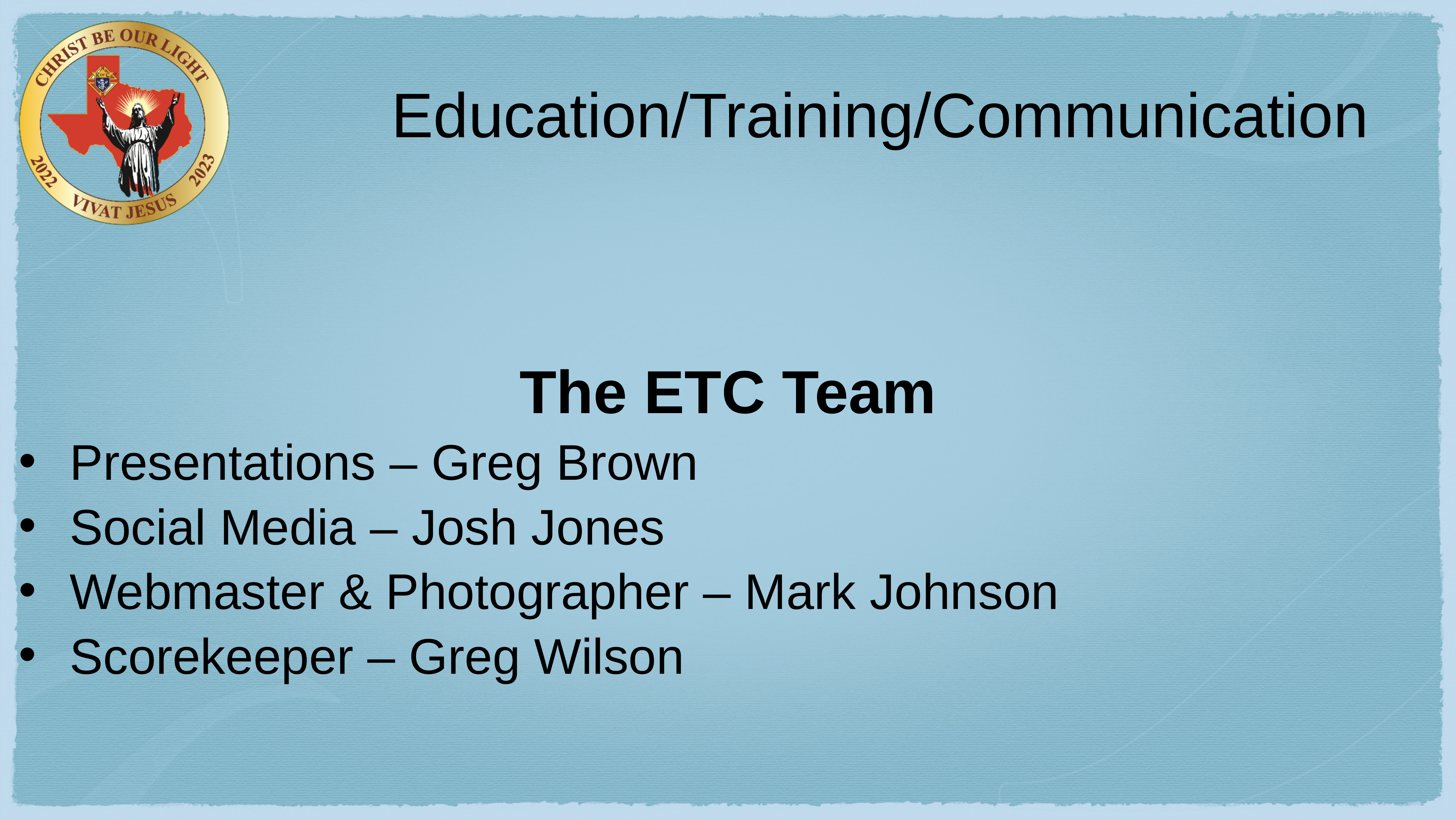

# Education/Training/Communication
The ETC Team
Presentations – Greg Brown
Social Media – Josh Jones
Webmaster & Photographer – Mark Johnson
Scorekeeper – Greg Wilson